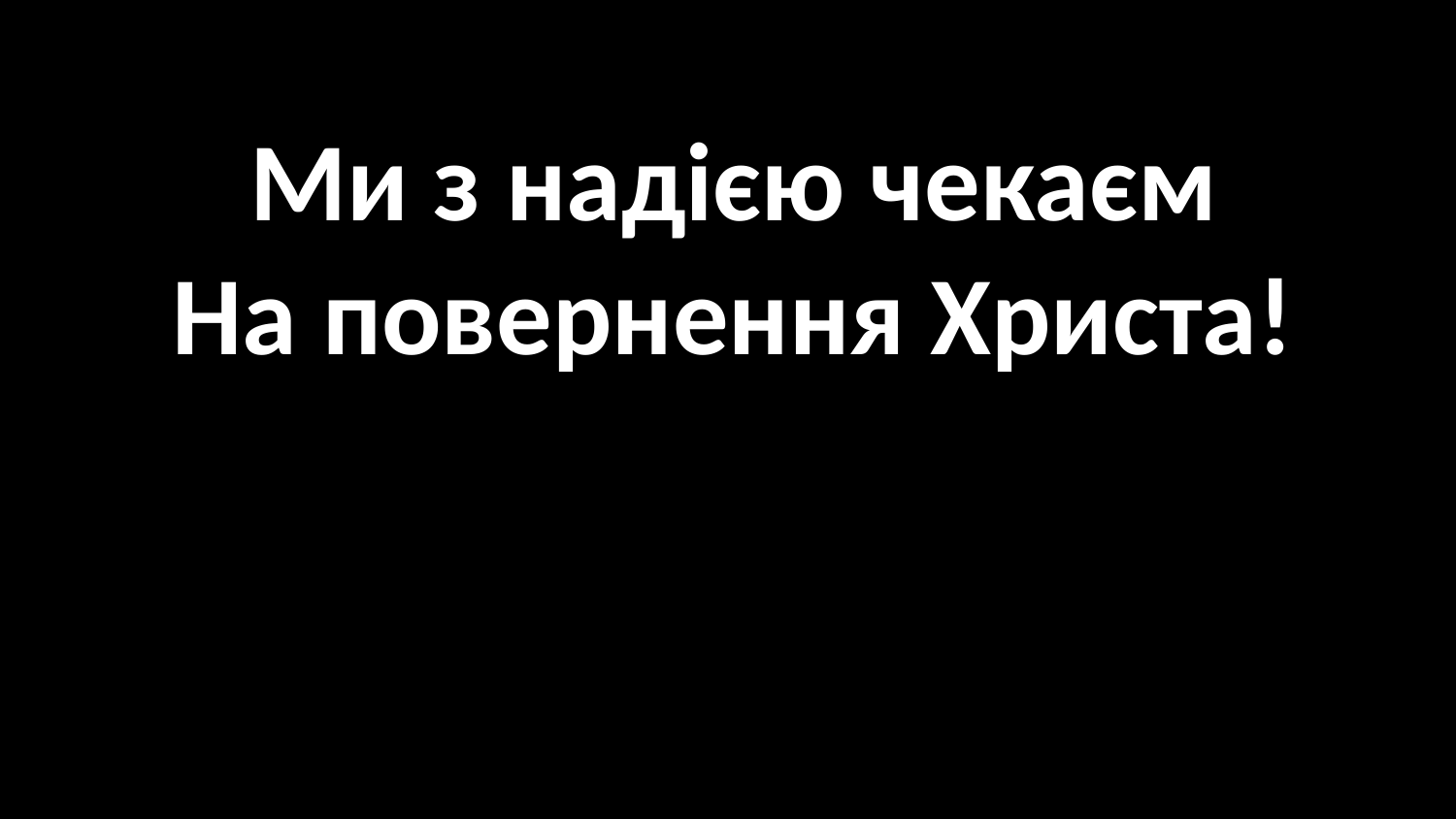

#
Ми з надією чекаєм
На повернення Христа!